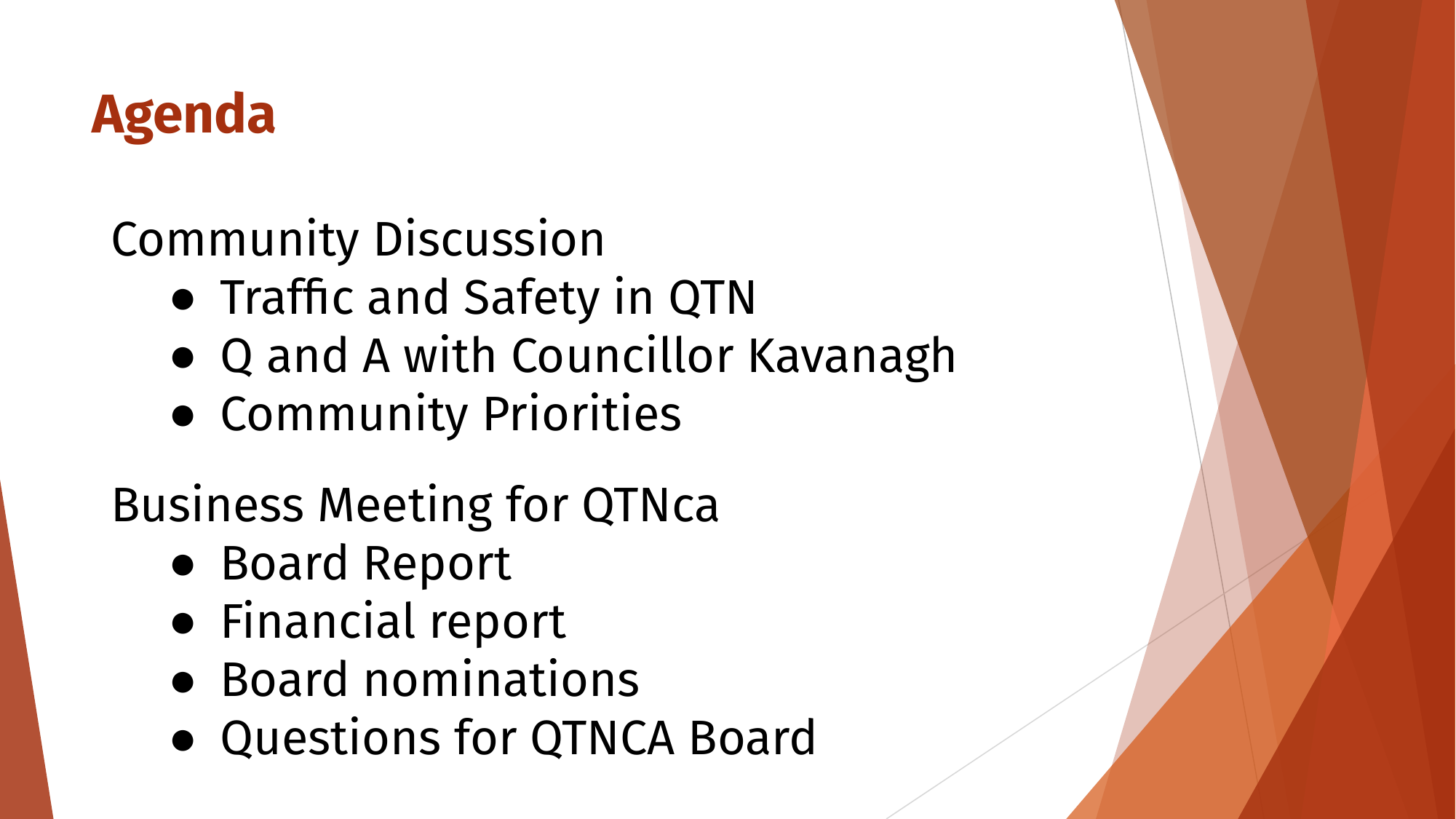

# Agenda
Community Discussion
Traffic and Safety in QTN
Q and A with Councillor Kavanagh
Community Priorities

Business Meeting for QTNca
Board Report
Financial report
Board nominations
Questions for QTNCA Board